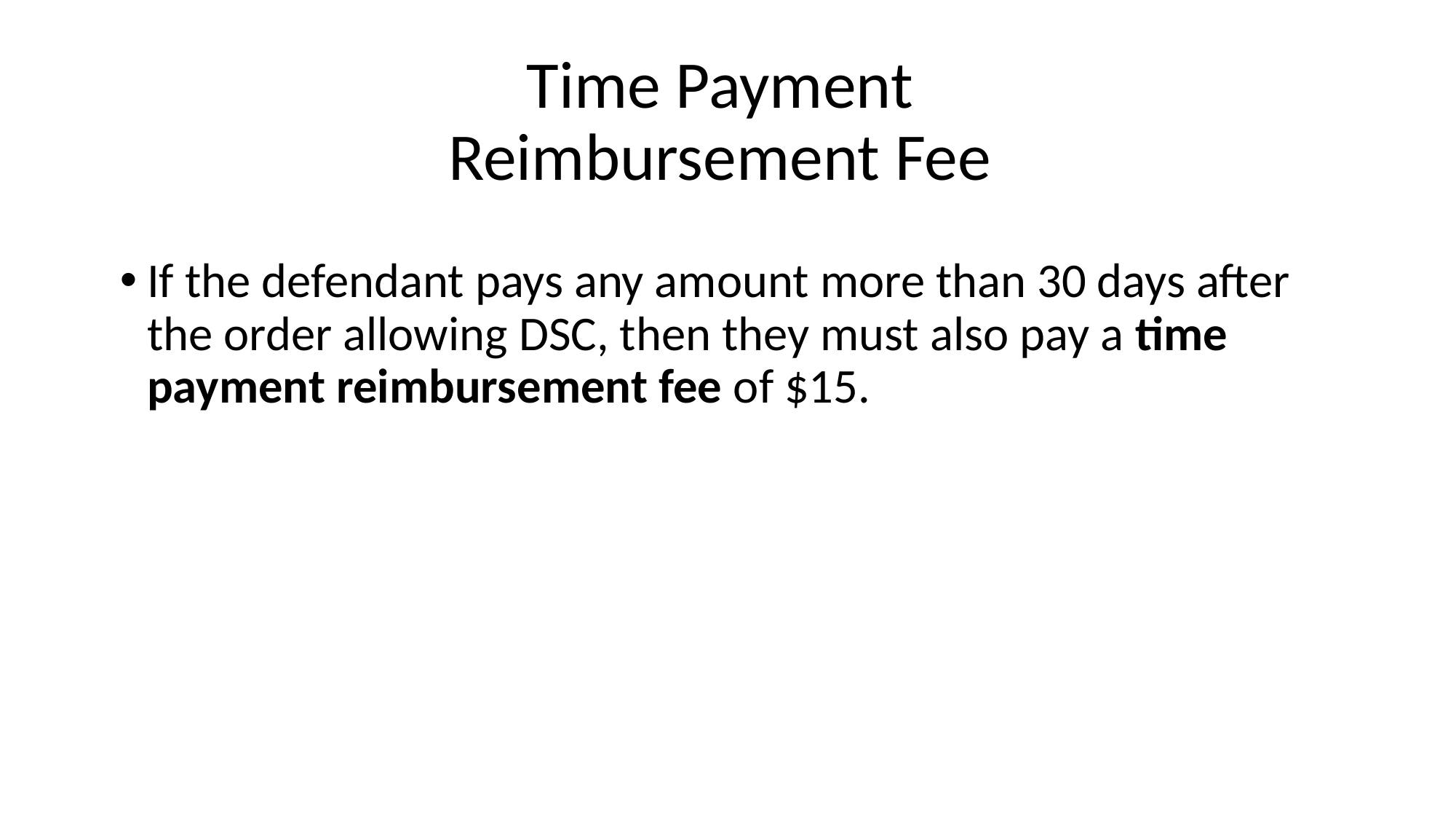

# Time Payment Reimbursement Fee
If the defendant pays any amount more than 30 days after the order allowing DSC, then they must also pay a time payment reimbursement fee of $15.